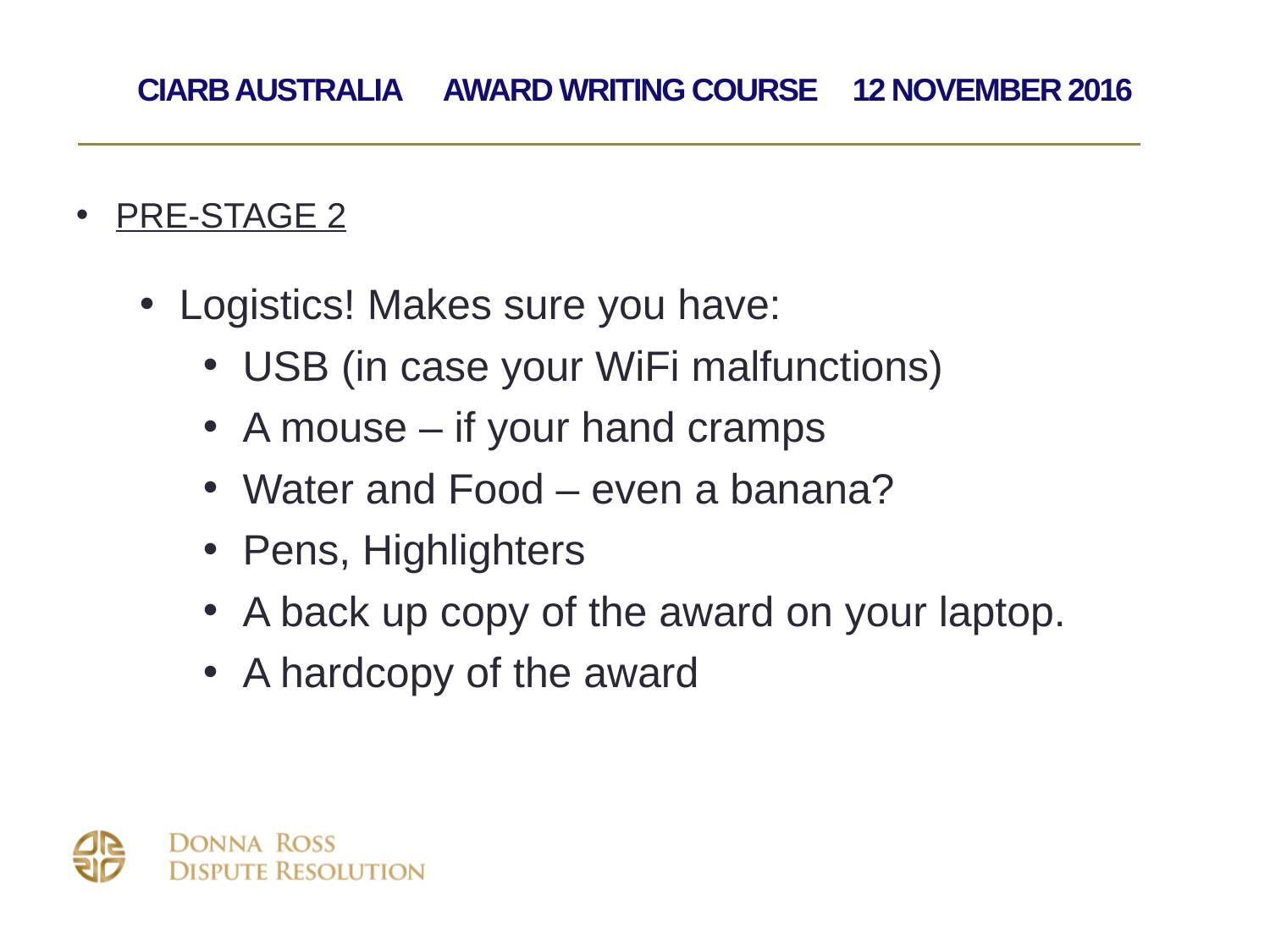

# CIArb Australia      Award Writing Course     12 November 2016

PRE-STAGE 2

Logistics! Makes sure you have:
USB (in case your WiFi malfunctions)
A mouse – if your hand cramps
Water and Food – even a banana?
Pens, Highlighters
A back up copy of the award on your laptop.
A hardcopy of the award